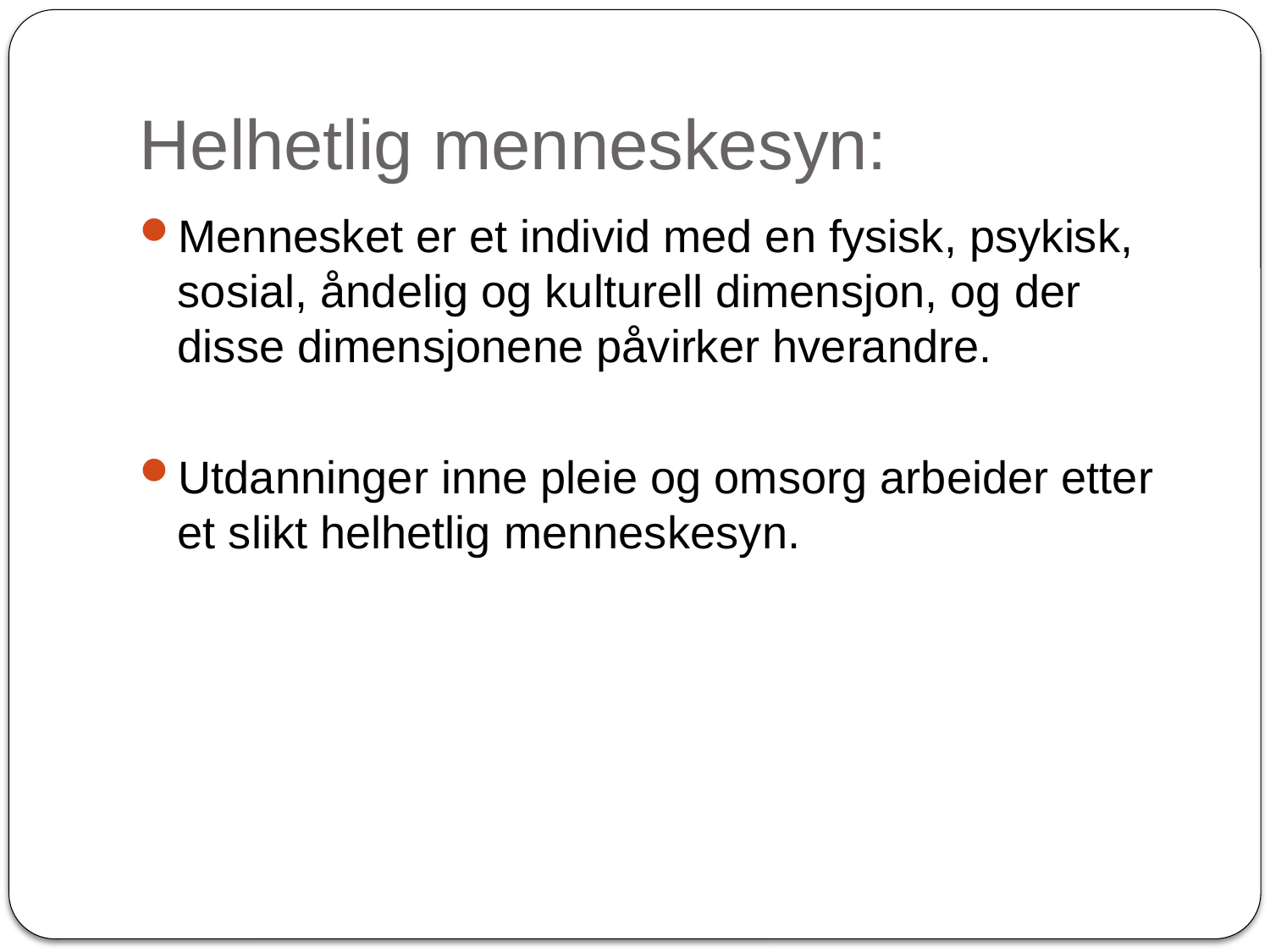

# Helhetlig menneskesyn:
Mennesket er et individ med en fysisk, psykisk, sosial, åndelig og kulturell dimensjon, og der disse dimensjonene påvirker hverandre.

Utdanninger inne pleie og omsorg arbeider etter et slikt helhetlig menneskesyn.